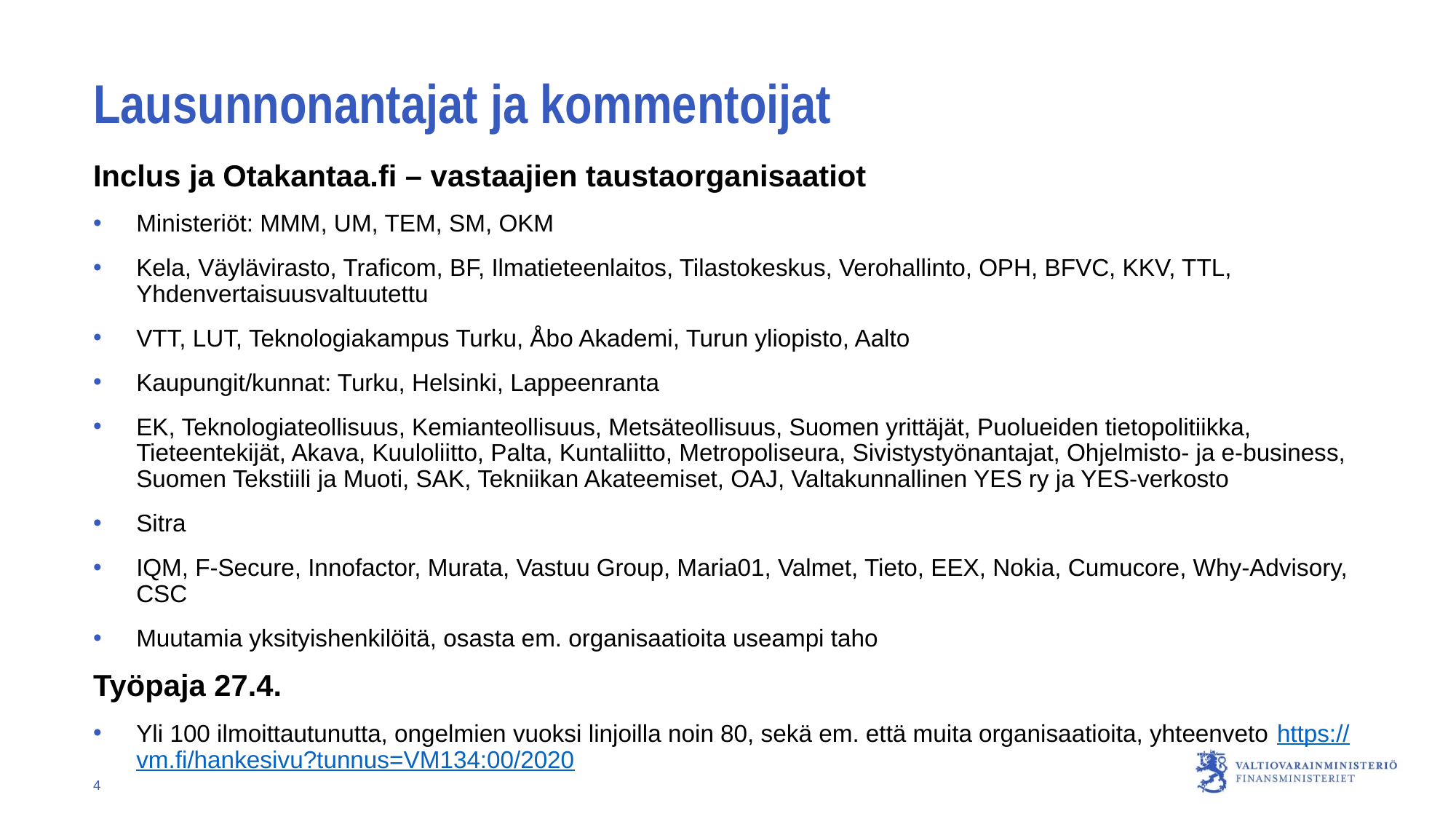

# Lausunnonantajat ja kommentoijat
Inclus ja Otakantaa.fi – vastaajien taustaorganisaatiot
Ministeriöt: MMM, UM, TEM, SM, OKM
Kela, Väylävirasto, Traficom, BF, Ilmatieteenlaitos, Tilastokeskus, Verohallinto, OPH, BFVC, KKV, TTL, Yhdenvertaisuusvaltuutettu
VTT, LUT, Teknologiakampus Turku, Åbo Akademi, Turun yliopisto, Aalto
Kaupungit/kunnat: Turku, Helsinki, Lappeenranta
EK, Teknologiateollisuus, Kemianteollisuus, Metsäteollisuus, Suomen yrittäjät, Puolueiden tietopolitiikka, Tieteentekijät, Akava, Kuuloliitto, Palta, Kuntaliitto, Metropoliseura, Sivistystyönantajat, Ohjelmisto- ja e-business, Suomen Tekstiili ja Muoti, SAK, Tekniikan Akateemiset, OAJ, Valtakunnallinen YES ry ja YES-verkosto
Sitra
IQM, F-Secure, Innofactor, Murata, Vastuu Group, Maria01, Valmet, Tieto, EEX, Nokia, Cumucore, Why-Advisory, CSC
Muutamia yksityishenkilöitä, osasta em. organisaatioita useampi taho
Työpaja 27.4.
Yli 100 ilmoittautunutta, ongelmien vuoksi linjoilla noin 80, sekä em. että muita organisaatioita, yhteenveto https://vm.fi/hankesivu?tunnus=VM134:00/2020

4